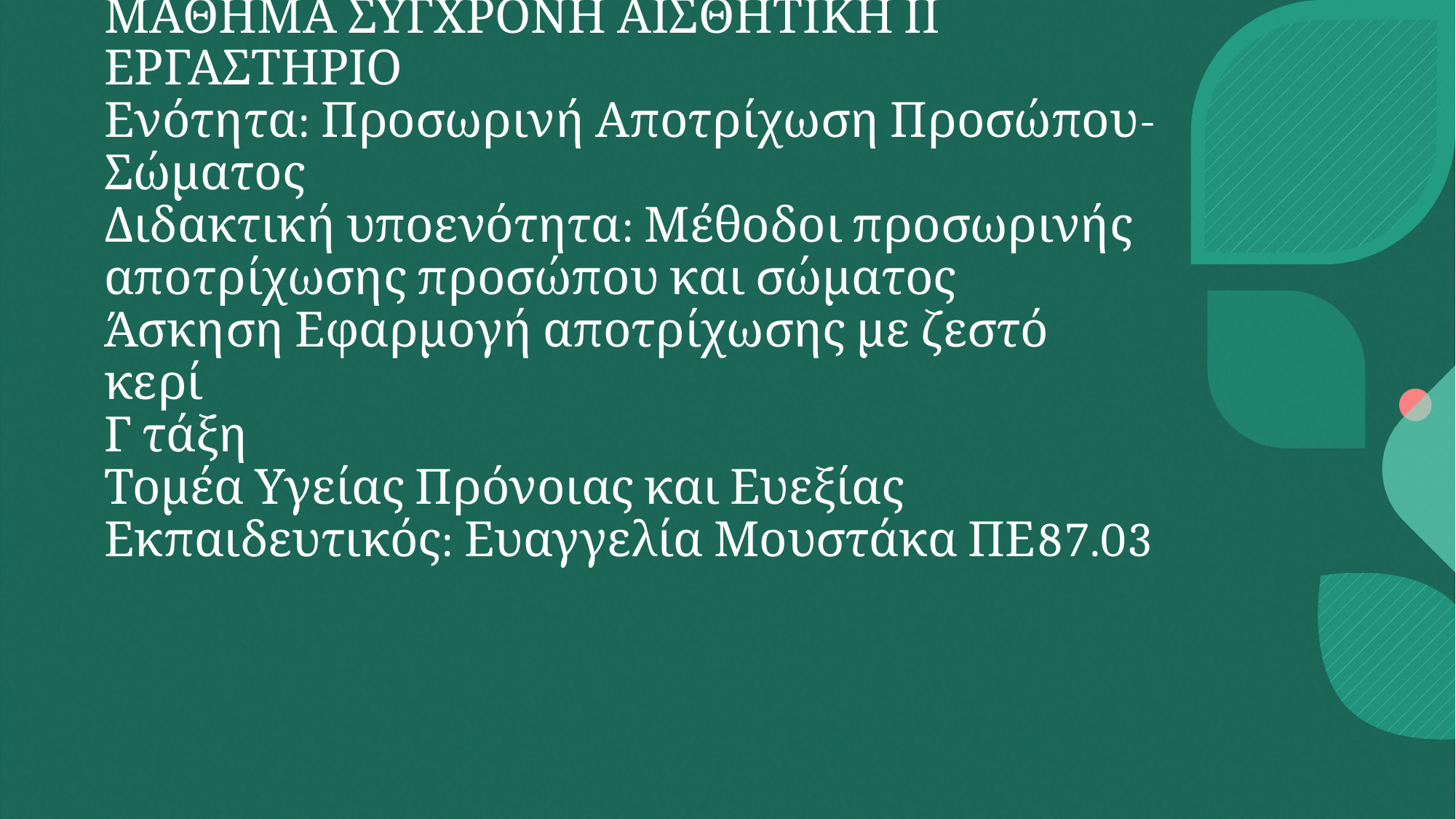

# ΜΑΘΗΜΑ ΣΥΓΧΡΟΝΗ ΑΙΣΘΗΤΙΚΗ ΙΙ ΕΡΓΑΣΤΗΡΙΟ Ενότητα: Προσωρινή Αποτρίχωση Προσώπου- Σώματος Διδακτική υποενότητα: Μέθοδοι προσωρινής αποτρίχωσης προσώπου και σώματος Άσκηση Εφαρμογή αποτρίχωσης με ζεστό κερί Γ τάξη Τομέα Υγείας Πρόνοιας και Ευεξίας Εκπαιδευτικός: Ευαγγελία Μουστάκα ΠΕ87.03